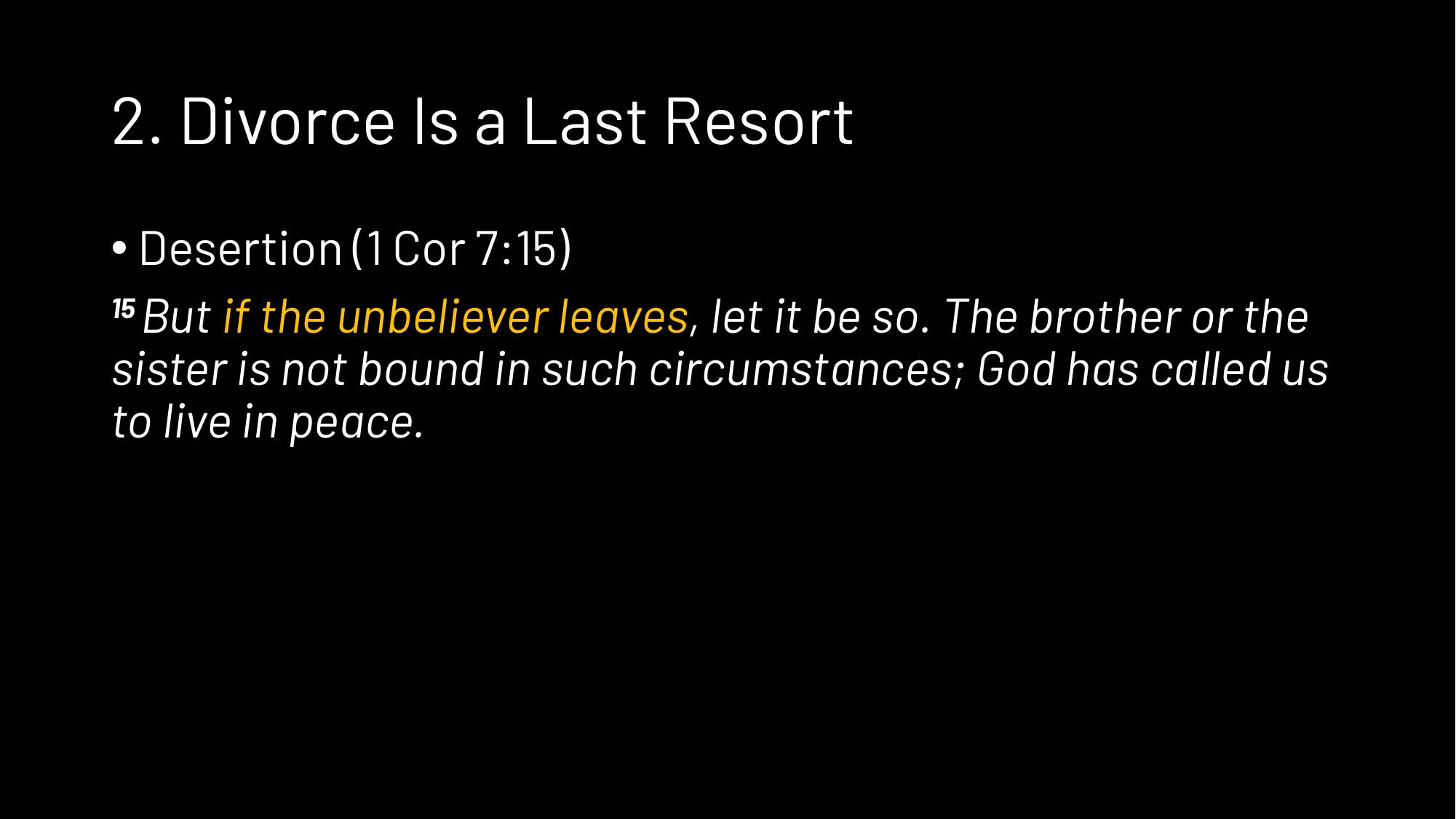

# 2. Divorce Is a Last Resort
Desertion (1 Cor 7:15)
15 But if the unbeliever leaves, let it be so. The brother or the sister is not bound in such circumstances; God has called us to live in peace.